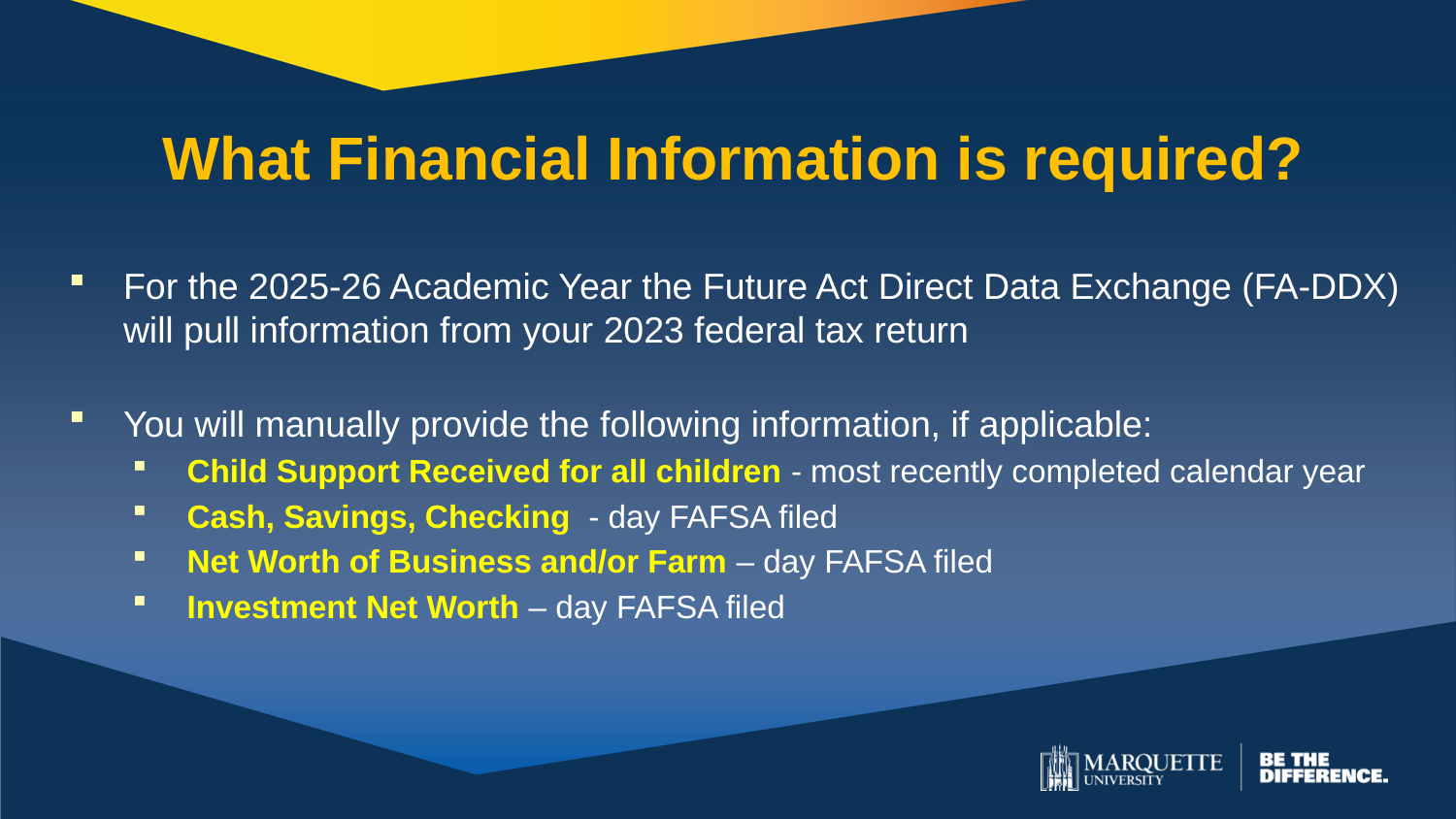

# What Financial Information is required?
For the 2025-26 Academic Year the Future Act Direct Data Exchange (FA-DDX) will pull information from your 2023 federal tax return

You will manually provide the following information, if applicable:
Child Support Received for all children - most recently completed calendar year
Cash, Savings, Checking  - day FAFSA filed
Net Worth of Business and/or Farm – day FAFSA filed
Investment Net Worth – day FAFSA filed